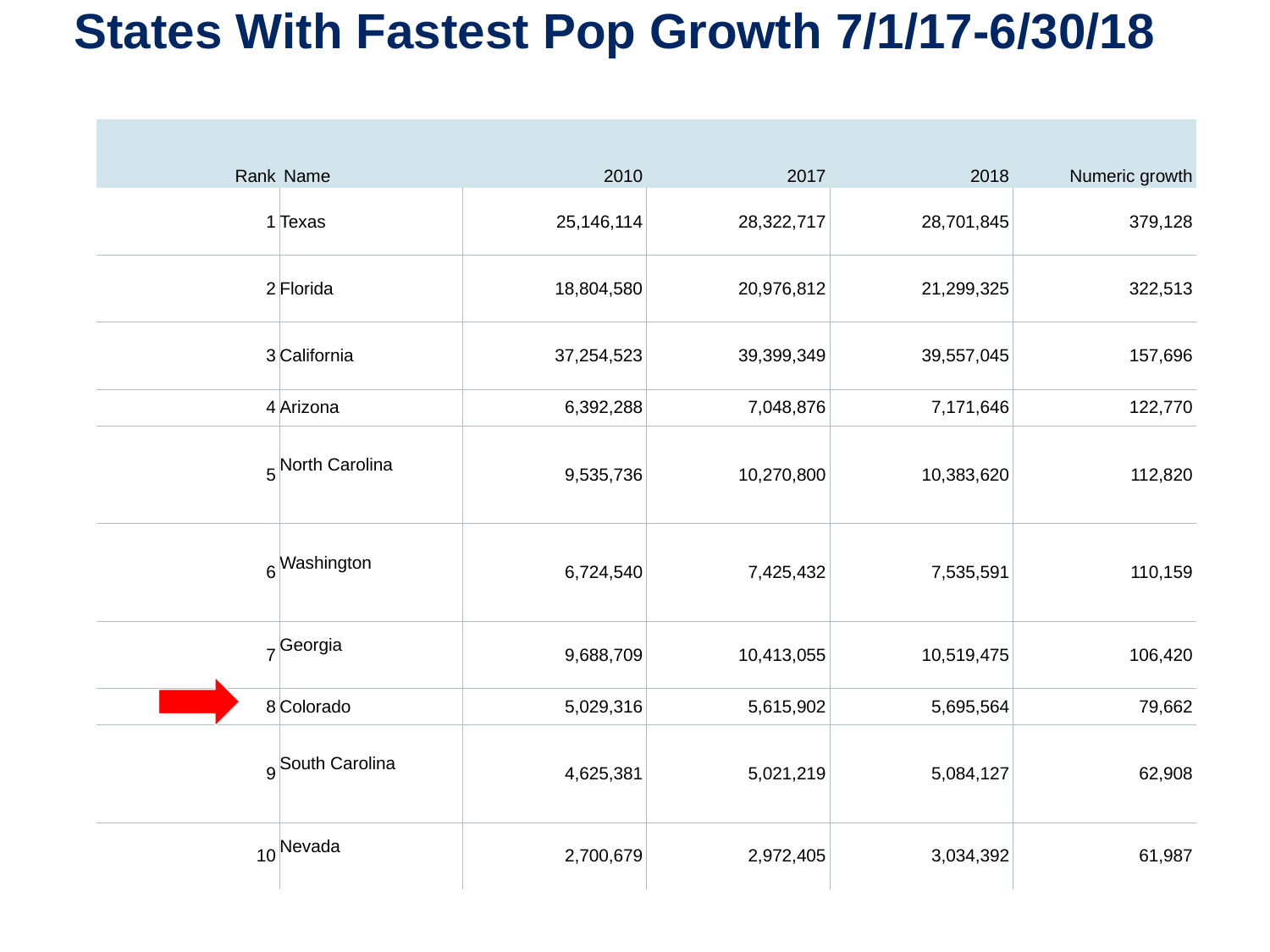

# States With Fastest Pop Growth 7/1/17-6/30/18
| Rank | Name | 2010 | 2017 | 2018 | Numeric growth |
| --- | --- | --- | --- | --- | --- |
| 1 | Texas | 25,146,114 | 28,322,717 | 28,701,845 | 379,128 |
| 2 | Florida | 18,804,580 | 20,976,812 | 21,299,325 | 322,513 |
| 3 | California | 37,254,523 | 39,399,349 | 39,557,045 | 157,696 |
| 4 | Arizona | 6,392,288 | 7,048,876 | 7,171,646 | 122,770 |
| 5 | North Carolina | 9,535,736 | 10,270,800 | 10,383,620 | 112,820 |
| 6 | Washington | 6,724,540 | 7,425,432 | 7,535,591 | 110,159 |
| 7 | Georgia | 9,688,709 | 10,413,055 | 10,519,475 | 106,420 |
| 8 | Colorado | 5,029,316 | 5,615,902 | 5,695,564 | 79,662 |
| 9 | South Carolina | 4,625,381 | 5,021,219 | 5,084,127 | 62,908 |
| 10 | Nevada | 2,700,679 | 2,972,405 | 3,034,392 | 61,987 |